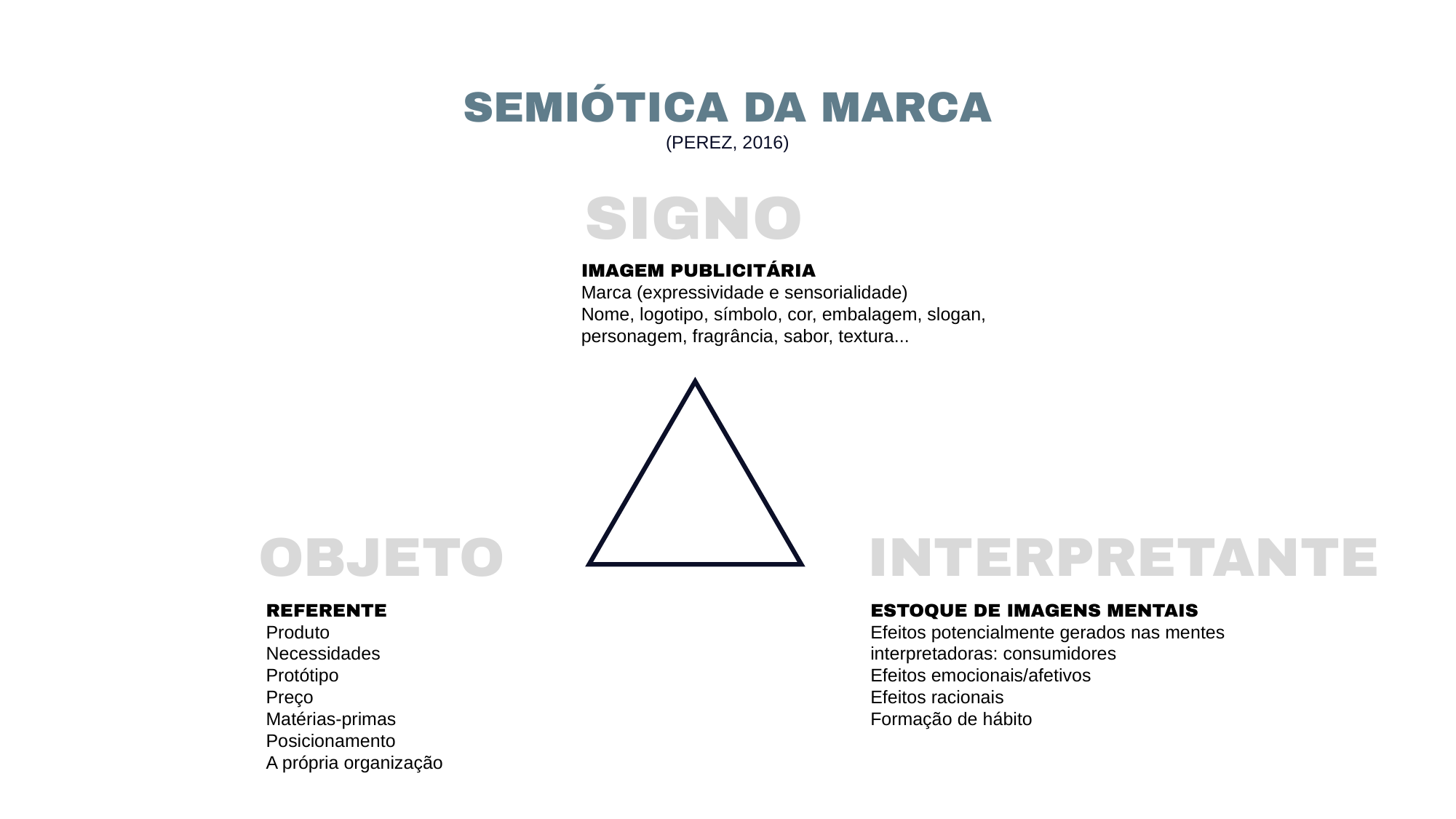

SEMIÓTICA DA MARCA
(PEREZ, 2016)
SIGNO
IMAGEM PUBLICITÁRIA
Marca (expressividade e sensorialidade)
Nome, logotipo, símbolo, cor, embalagem, slogan, personagem, fragrância, sabor, textura...

OBJETO
INTERPRETANTE
REFERENTE
Produto
Necessidades
Protótipo
Preço
Matérias-primas
Posicionamento
A própria organização
ESTOQUE DE IMAGENS MENTAIS
Efeitos potencialmente gerados nas mentes interpretadoras: consumidores
Efeitos emocionais/afetivos
Efeitos racionais
Formação de hábito